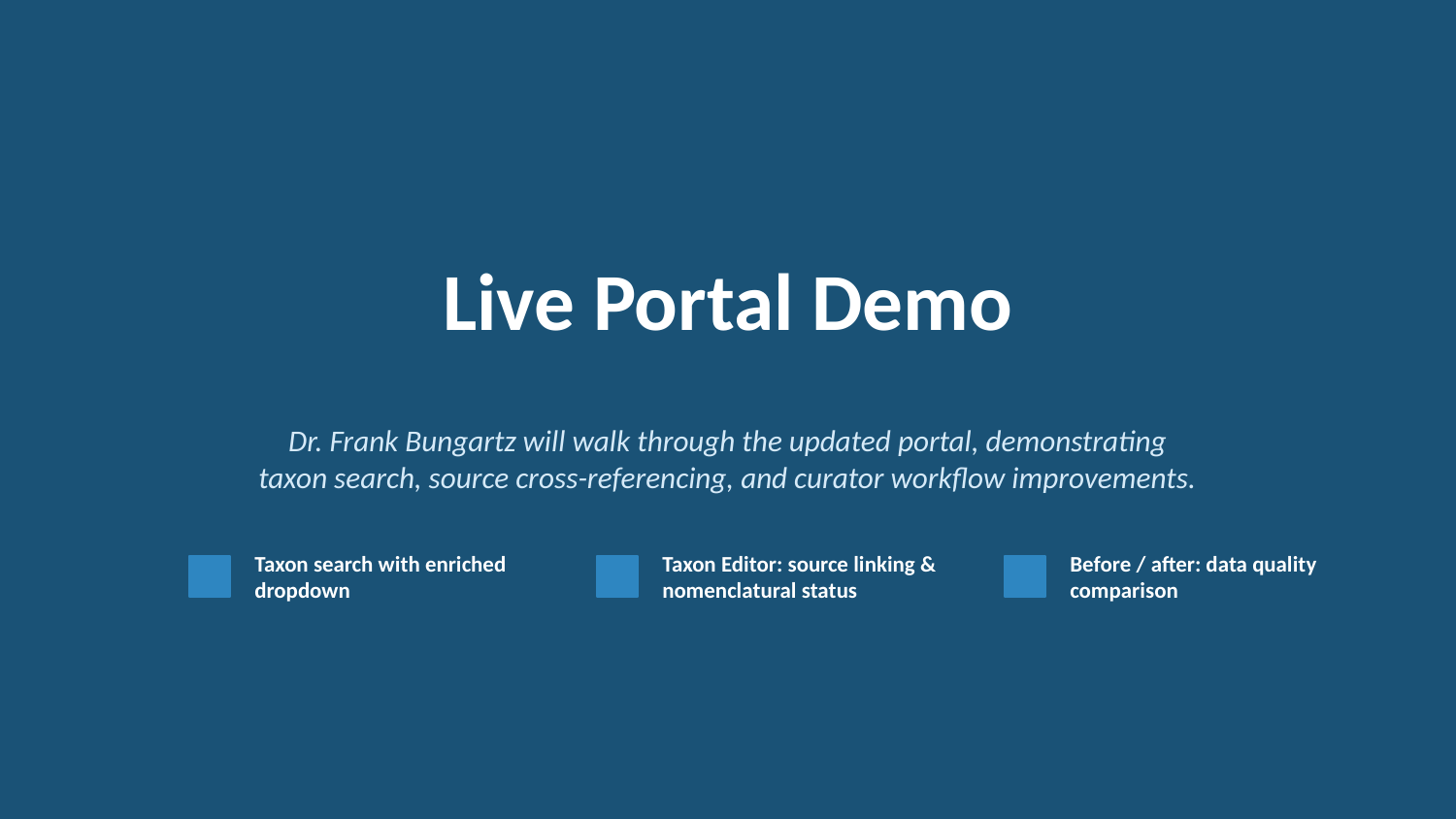

Live Portal Demo
Dr. Frank Bungartz will walk through the updated portal, demonstrating
taxon search, source cross-referencing, and curator workflow improvements.
Taxon search with enriched dropdown
Taxon Editor: source linking & nomenclatural status
Before / after: data quality comparison